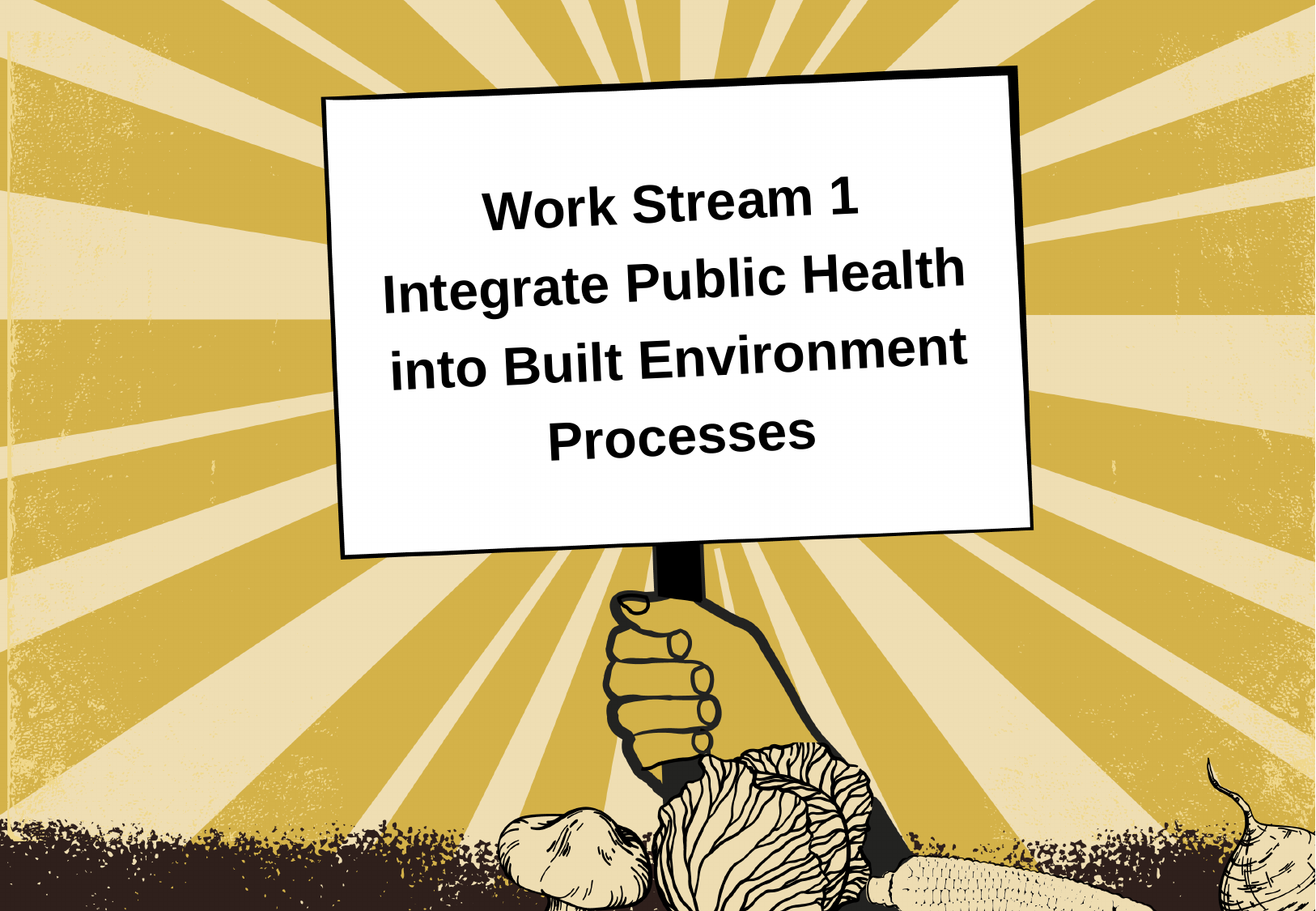

# Work Stream 1 Integrate Public Health into Built Environment Processes